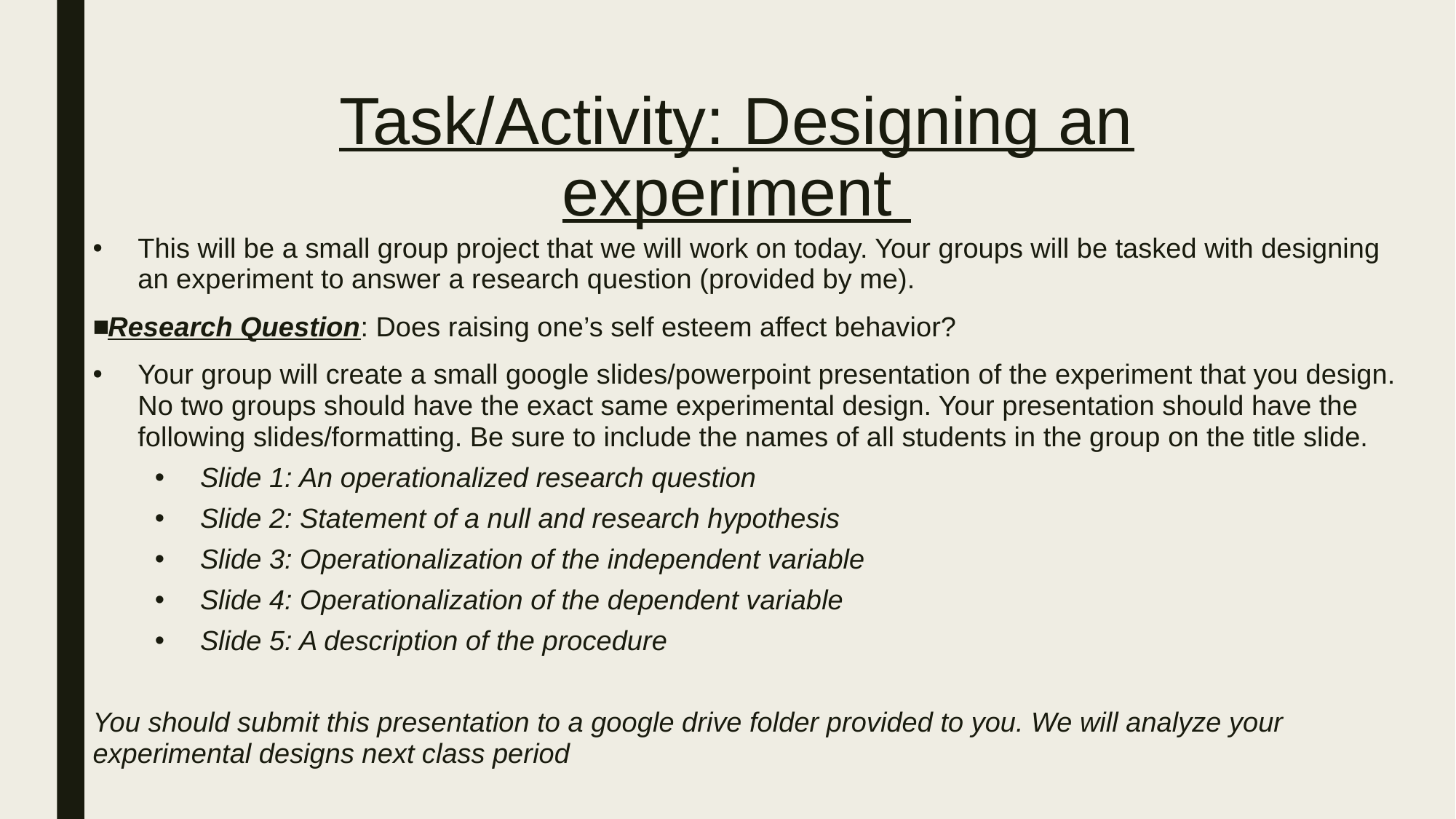

# Task/Activity: Designing an experiment
This will be a small group project that we will work on today. Your groups will be tasked with designing an experiment to answer a research question (provided by me).
Research Question: Does raising one’s self esteem affect behavior?
Your group will create a small google slides/powerpoint presentation of the experiment that you design. No two groups should have the exact same experimental design. Your presentation should have the following slides/formatting. Be sure to include the names of all students in the group on the title slide.
Slide 1: An operationalized research question
Slide 2: Statement of a null and research hypothesis
Slide 3: Operationalization of the independent variable
Slide 4: Operationalization of the dependent variable
Slide 5: A description of the procedure

You should submit this presentation to a google drive folder provided to you. We will analyze your experimental designs next class period